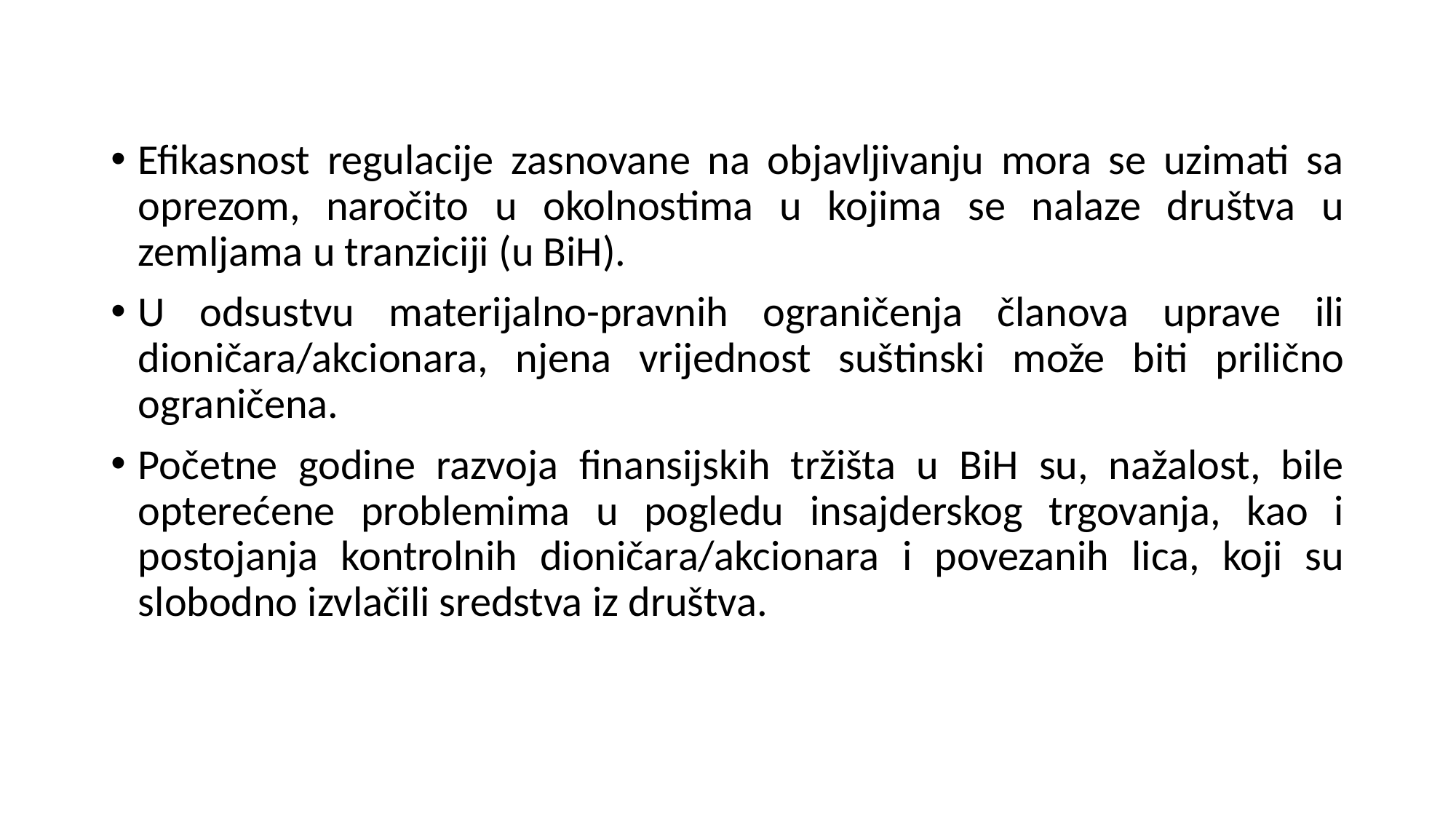

Efikasnost regulacije zasnovane na objavljivanju mora se uzimati sa oprezom, naročito u okolnostima u kojima se nalaze društva u zemljama u tranziciji (u BiH).
U odsustvu materijalno-pravnih ograničenja članova uprave ili dioničara/akcionara, njena vrijednost suštinski može biti prilično ograničena.
Početne godine razvoja finansijskih tržišta u BiH su, nažalost, bile opterećene problemima u pogledu insajderskog trgovanja, kao i postojanja kontrolnih dioničara/akcionara i povezanih lica, koji su slobodno izvlačili sredstva iz društva.